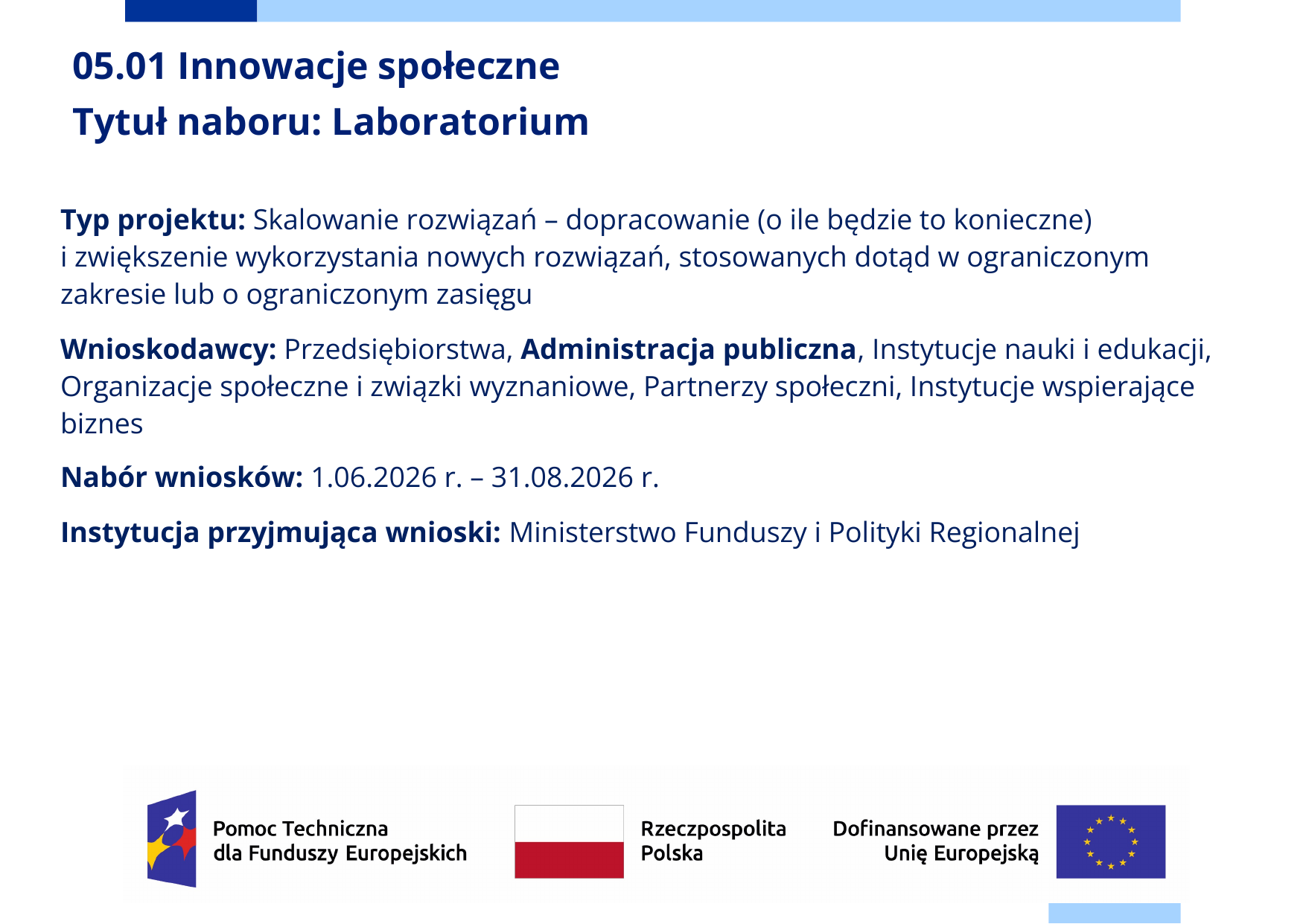

# 05.01 Innowacje społeczne Tytuł naboru: Laboratorium
Typ projektu: Skalowanie rozwiązań – dopracowanie (o ile będzie to konieczne)
i zwiększenie wykorzystania nowych rozwiązań, stosowanych dotąd w ograniczonym zakresie lub o ograniczonym zasięgu
Wnioskodawcy: Przedsiębiorstwa, Administracja publiczna, Instytucje nauki i edukacji, Organizacje społeczne i związki wyznaniowe, Partnerzy społeczni, Instytucje wspierające biznes
Nabór wniosków: 1.06.2026 r. – 31.08.2026 r.
Instytucja przyjmująca wnioski: Ministerstwo Funduszy i Polityki Regionalnej